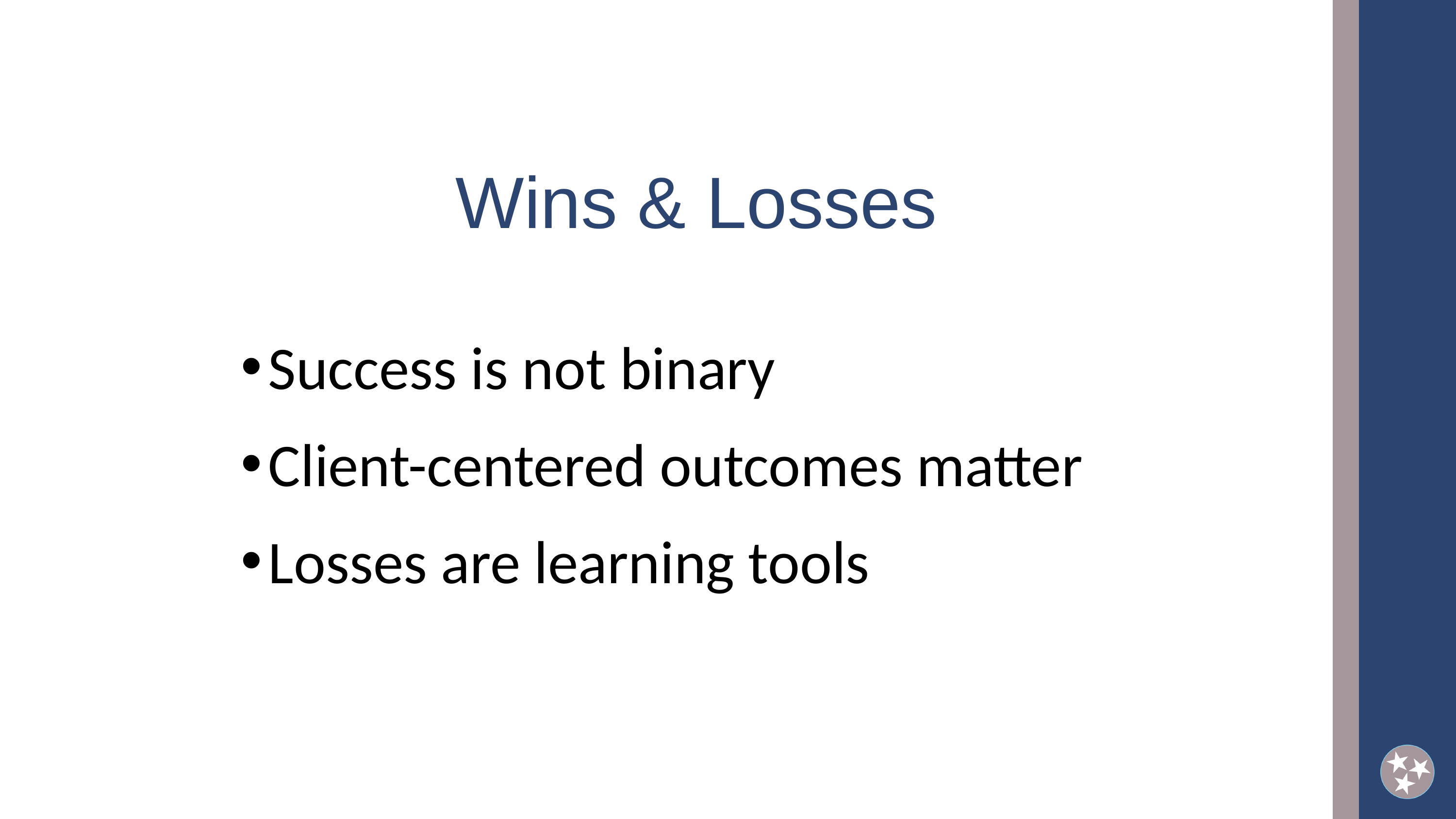

Wins & Losses
Success is not binary
Client-centered outcomes matter
Losses are learning tools